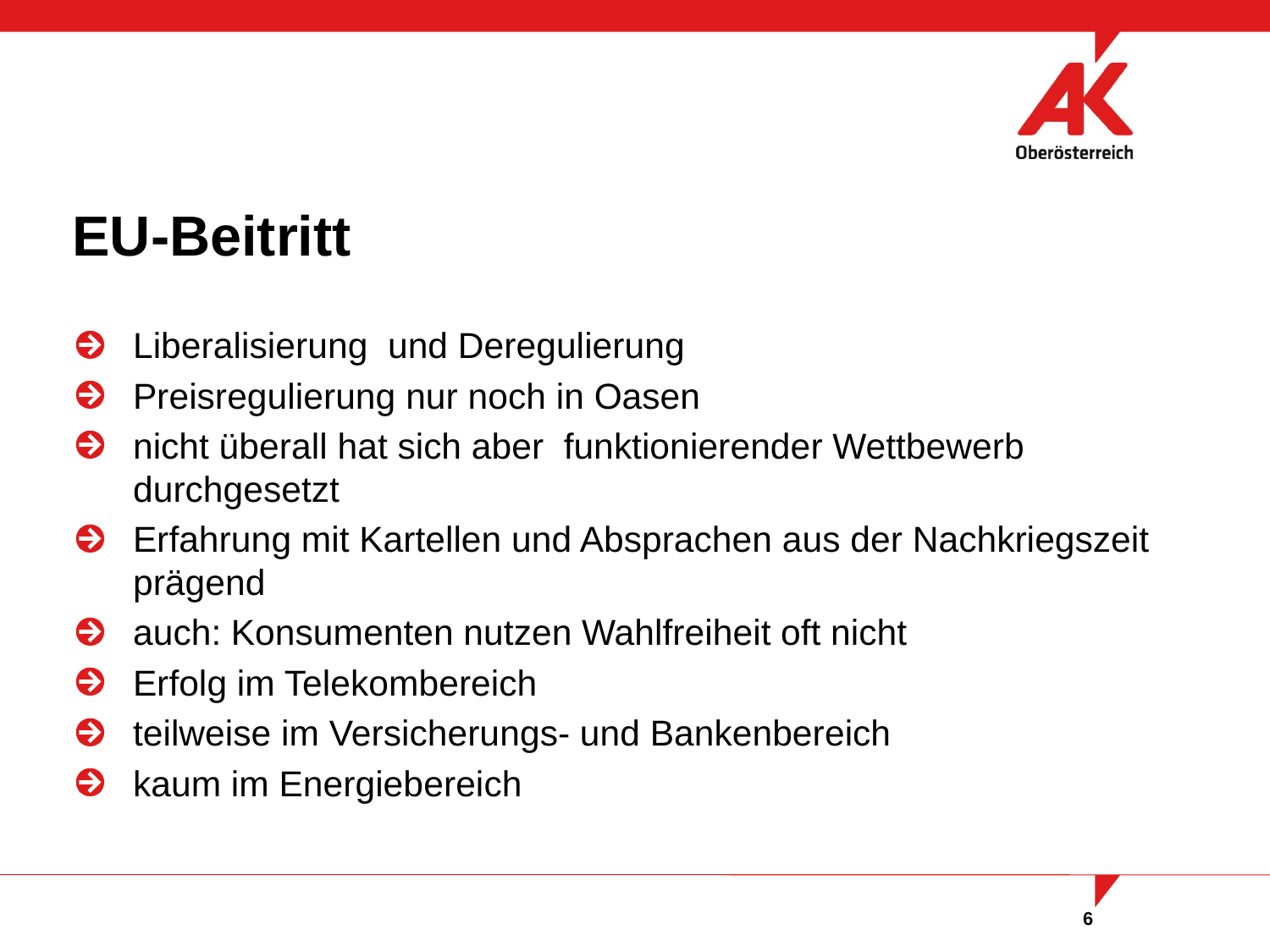

# EU-Beitritt
Liberalisierung  und Deregulierung
Preisregulierung nur noch in Oasen
nicht überall hat sich aber  funktionierender Wettbewerb durchgesetzt
Erfahrung mit Kartellen und Absprachen aus der Nachkriegszeit prägend
auch: Konsumenten nutzen Wahlfreiheit oft nicht
Erfolg im Telekombereich
teilweise im Versicherungs- und Bankenbereich
kaum im Energiebereich
6